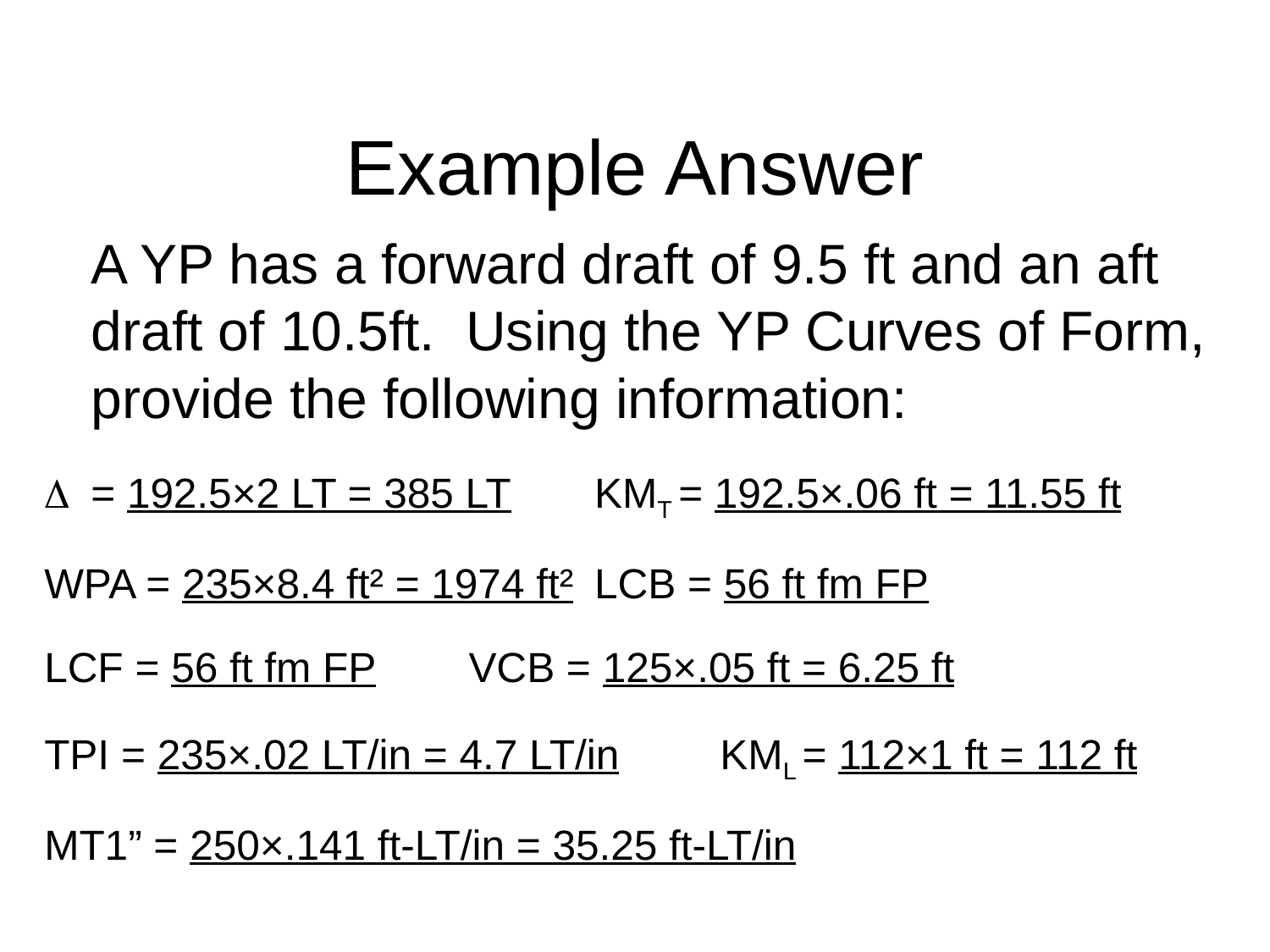

# Example Answer
	A YP has a forward draft of 9.5 ft and an aft draft of 10.5ft.  Using the YP Curves of Form, provide the following information:
Δ = 192.5×2 LT = 385 LT 		KMT = 192.5×.06 ft = 11.55 ft
WPA = 235×8.4 ft² = 1974 ft²	LCB = 56 ft fm FP
LCF = 56 ft fm FP			VCB = 125×.05 ft = 6.25 ft
TPI = 235×.02 LT/in = 4.7 LT/in	KML = 112×1 ft = 112 ft
MT1” = 250×.141 ft-LT/in = 35.25 ft-LT/in